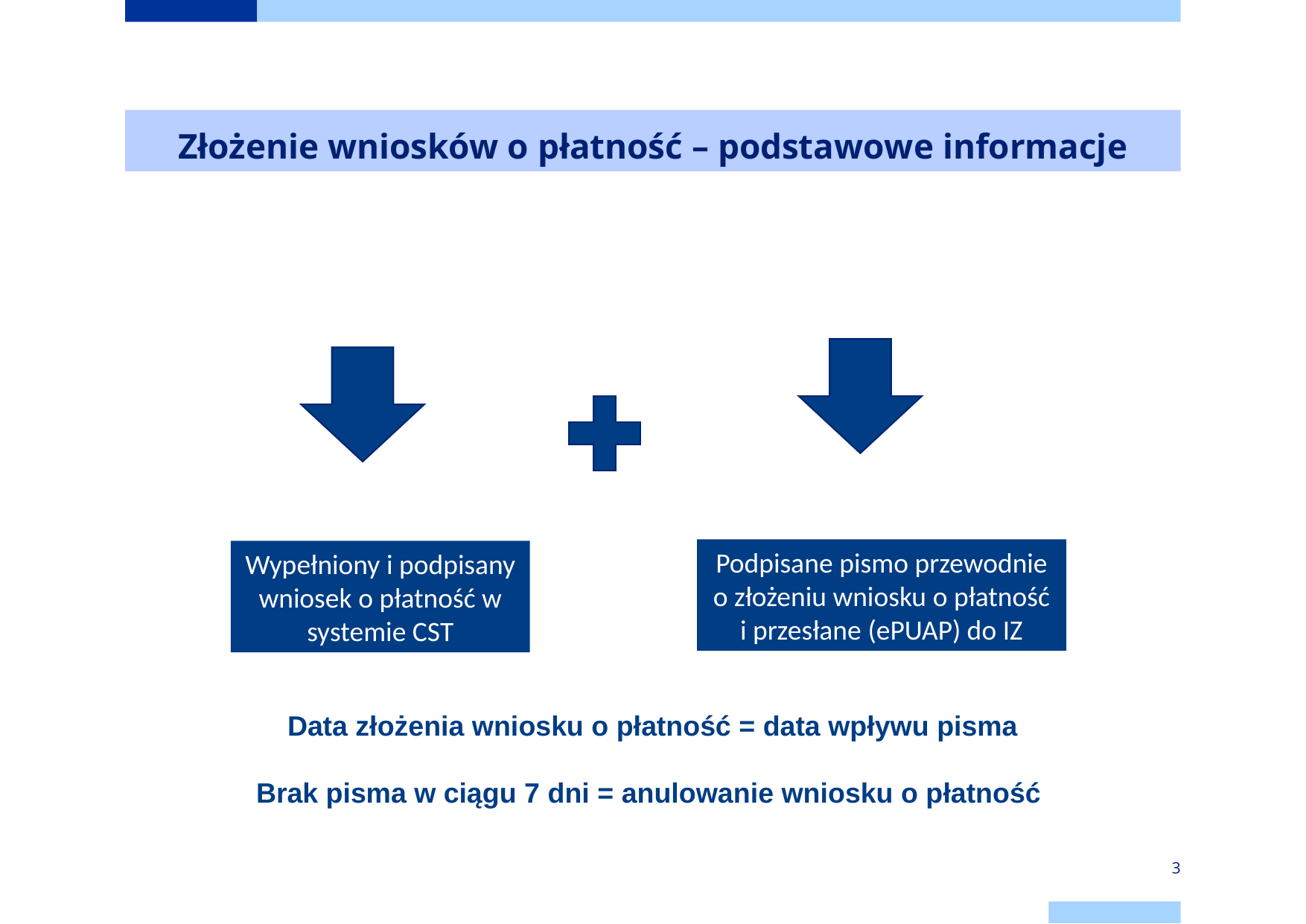

# Złożenie wniosków o płatność – podstawowe informacje

Podpisane pismo przewodnie o złożeniu wniosku o płatność​ i przesłane (ePUAP) do IZ
Wypełniony i podpisany wniosek o płatność ​w systemie CST​
Data złożenia wniosku o płatność = data wpływu pisma​
​
Brak pisma w ciągu 7 dni = anulowanie wniosku o płatność ​
3